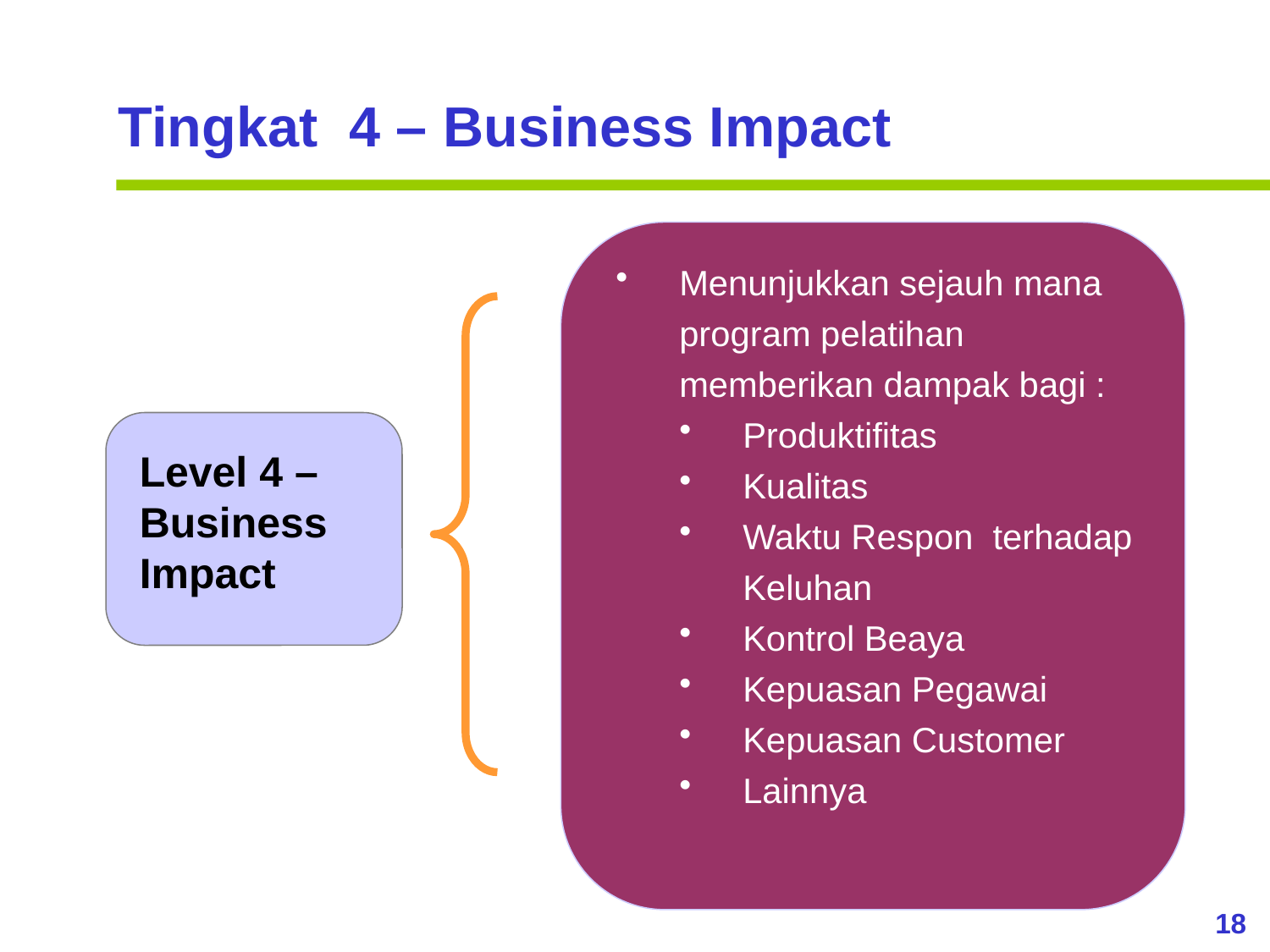

Tingkat  4 – Business Impact

Menunjukkan sejauh mana program pelatihan memberikan dampak bagi :
Produktifitas
Kualitas
Waktu Respon  terhadap Keluhan
Kontrol Beaya
Kepuasan Pegawai
Kepuasan Customer
Lainnya

Level 4 – Business Impact